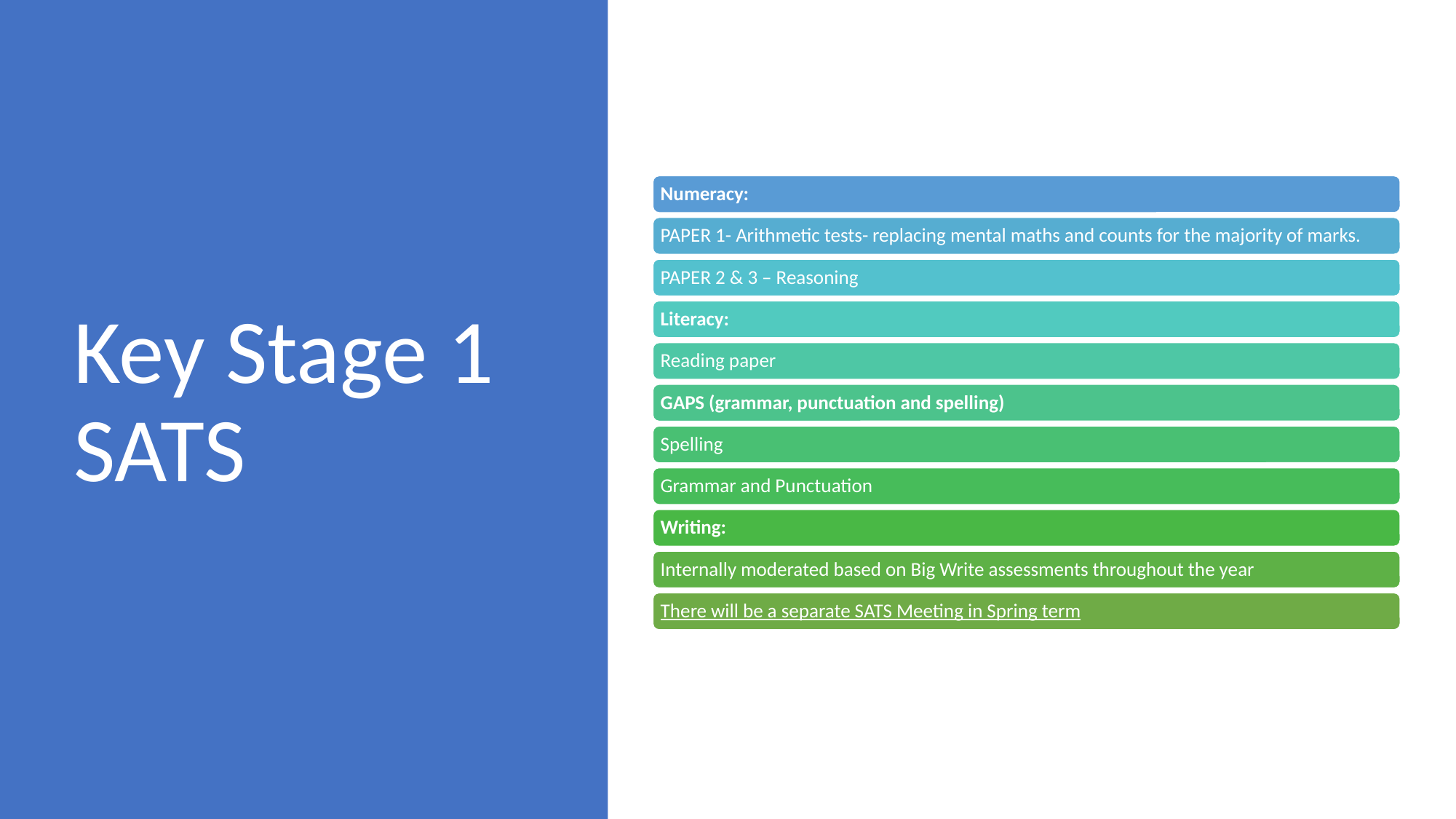

# Key Stage 1 SATS

Numeracy:

PAPER 1- Arithmetic tests- replacing mental maths and counts for the majority of marks.

PAPER 2 & 3 – Reasoning

Literacy:

Reading paper

GAPS (grammar, punctuation and spelling)

Spelling

Grammar and Punctuation

Writing:

Internally moderated based on Big Write assessments throughout the year

There will be a separate SATS Meeting in Spring term